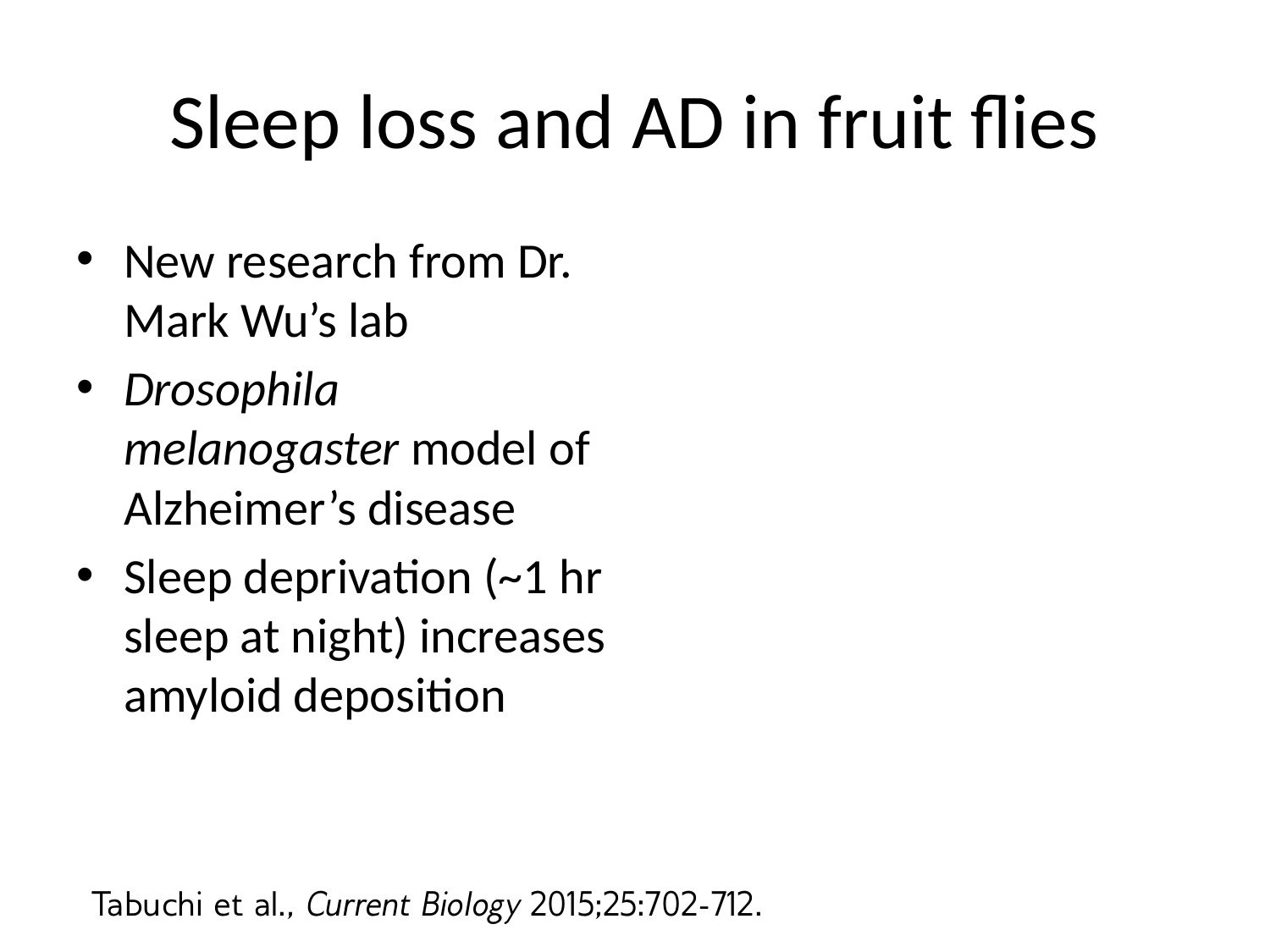

# Sleep loss and AD in fruit flies
New research from Dr. Mark Wu’s lab
Drosophila melanogaster model of Alzheimer’s disease
Sleep deprivation (~1 hr sleep at night) increases amyloid deposition

Tabuchi et al., Current Biology 2015;25:702-712.